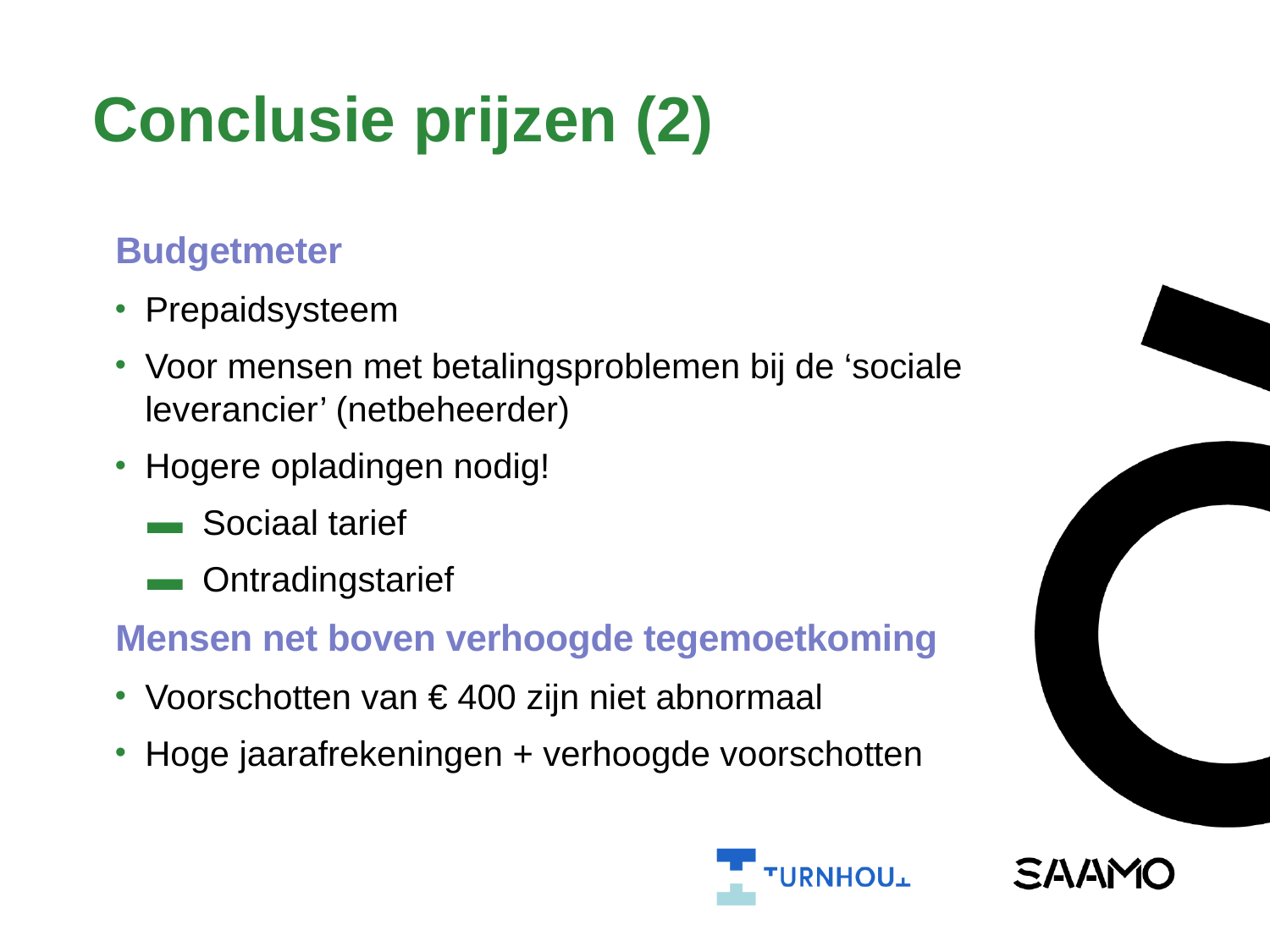

# Conclusie prijzen (2)
Budgetmeter
Prepaidsysteem
Voor mensen met betalingsproblemen bij de ‘sociale leverancier’ (netbeheerder)
Hogere opladingen nodig!
Sociaal tarief
Ontradingstarief
Mensen net boven verhoogde tegemoetkoming
Voorschotten van € 400 zijn niet abnormaal
Hoge jaarafrekeningen + verhoogde voorschotten